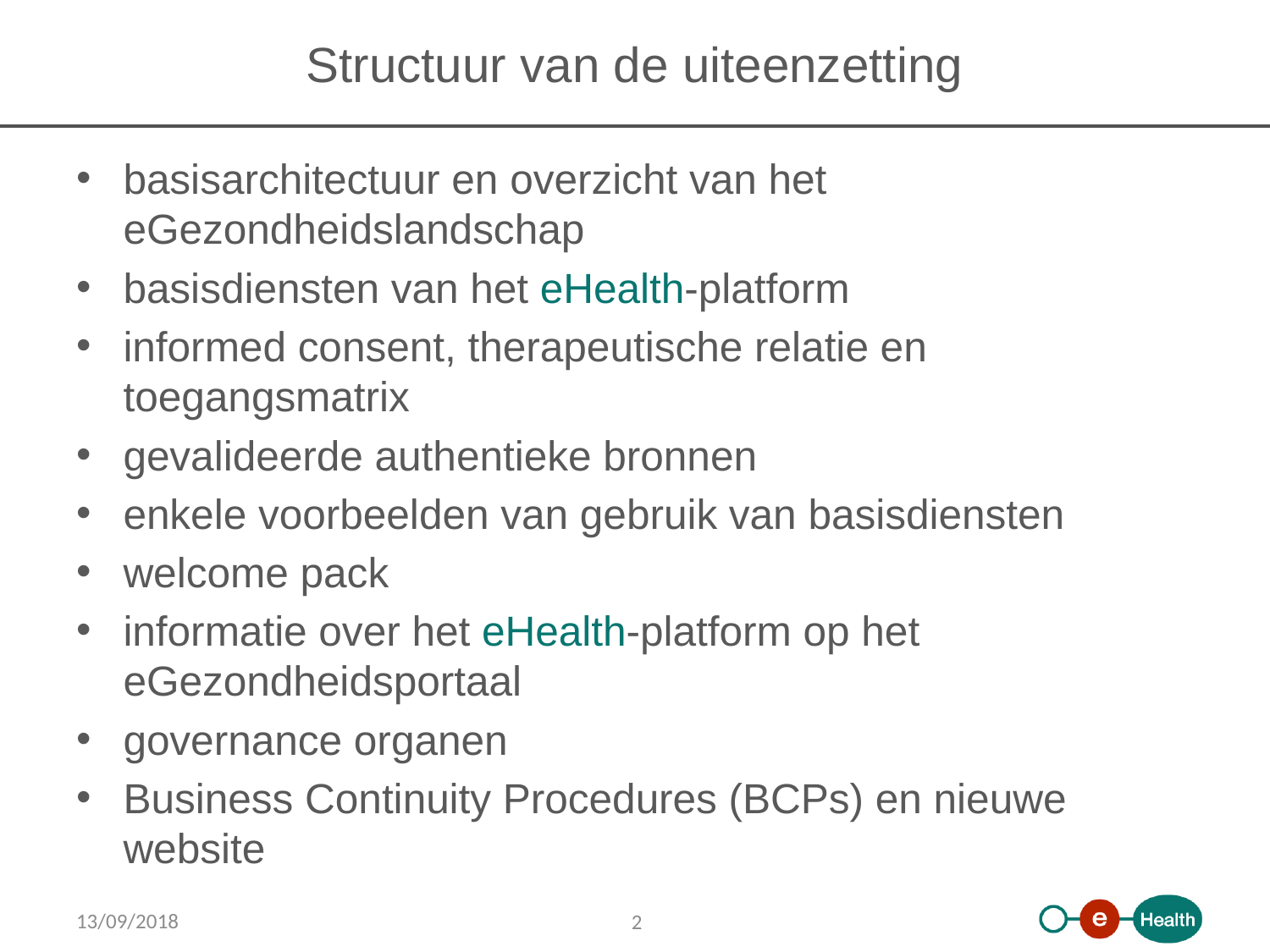

# Structuur van de uiteenzetting
basisarchitectuur en overzicht van het eGezondheidslandschap
basisdiensten van het eHealth-platform
informed consent, therapeutische relatie en toegangsmatrix
gevalideerde authentieke bronnen
enkele voorbeelden van gebruik van basisdiensten
welcome pack
informatie over het eHealth-platform op het eGezondheidsportaal
governance organen
Business Continuity Procedures (BCPs) en nieuwe website

13/09/2018
2